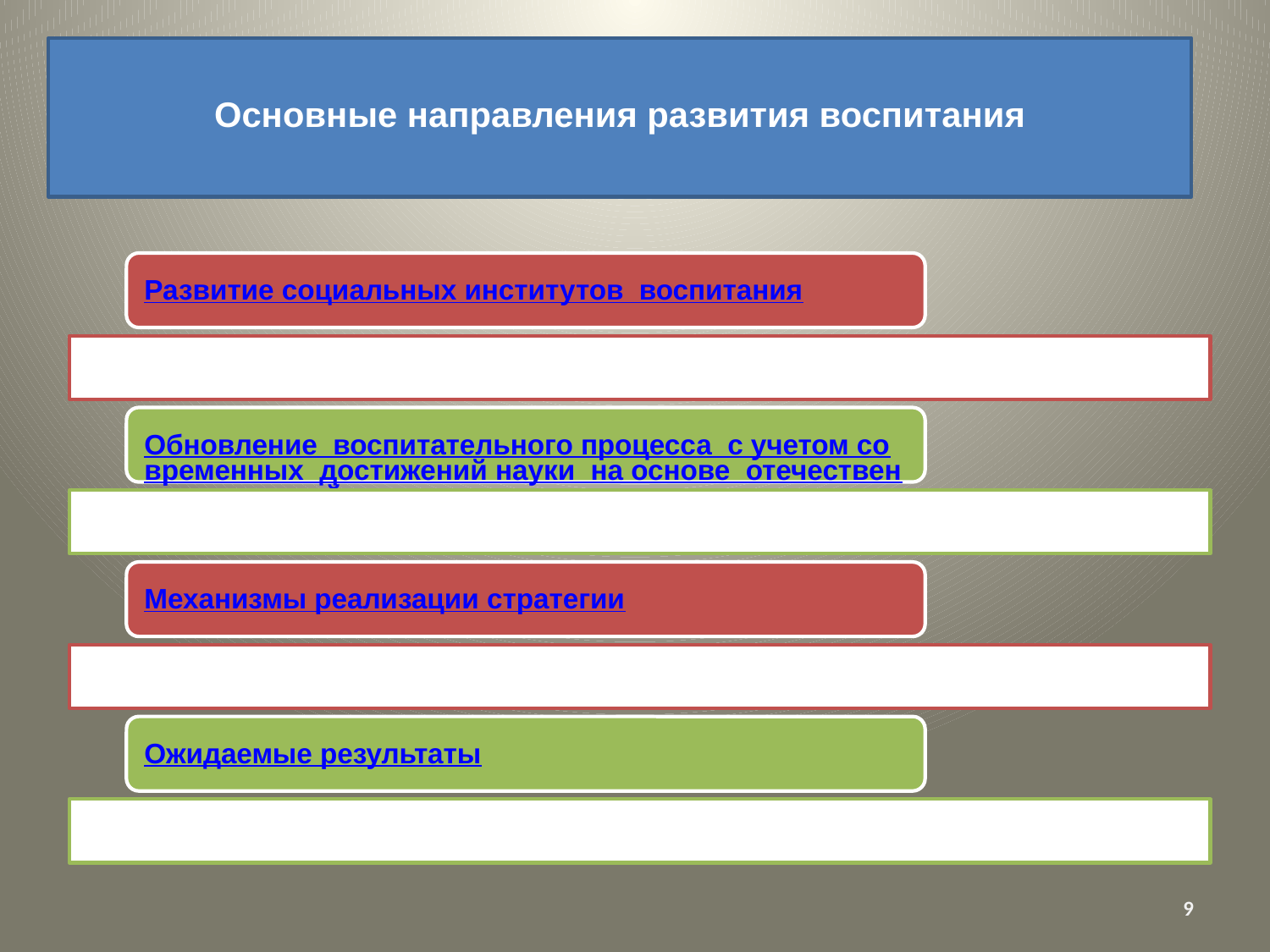

#
Основные направления развития воспитания
Развитие социальных институтов  воспитания
Обновление  воспитательного процесса  с учетом современных  достижений науки  на основе  отечественных традиций
Механизмы реализации стратегии
Ожидаемые результаты
9